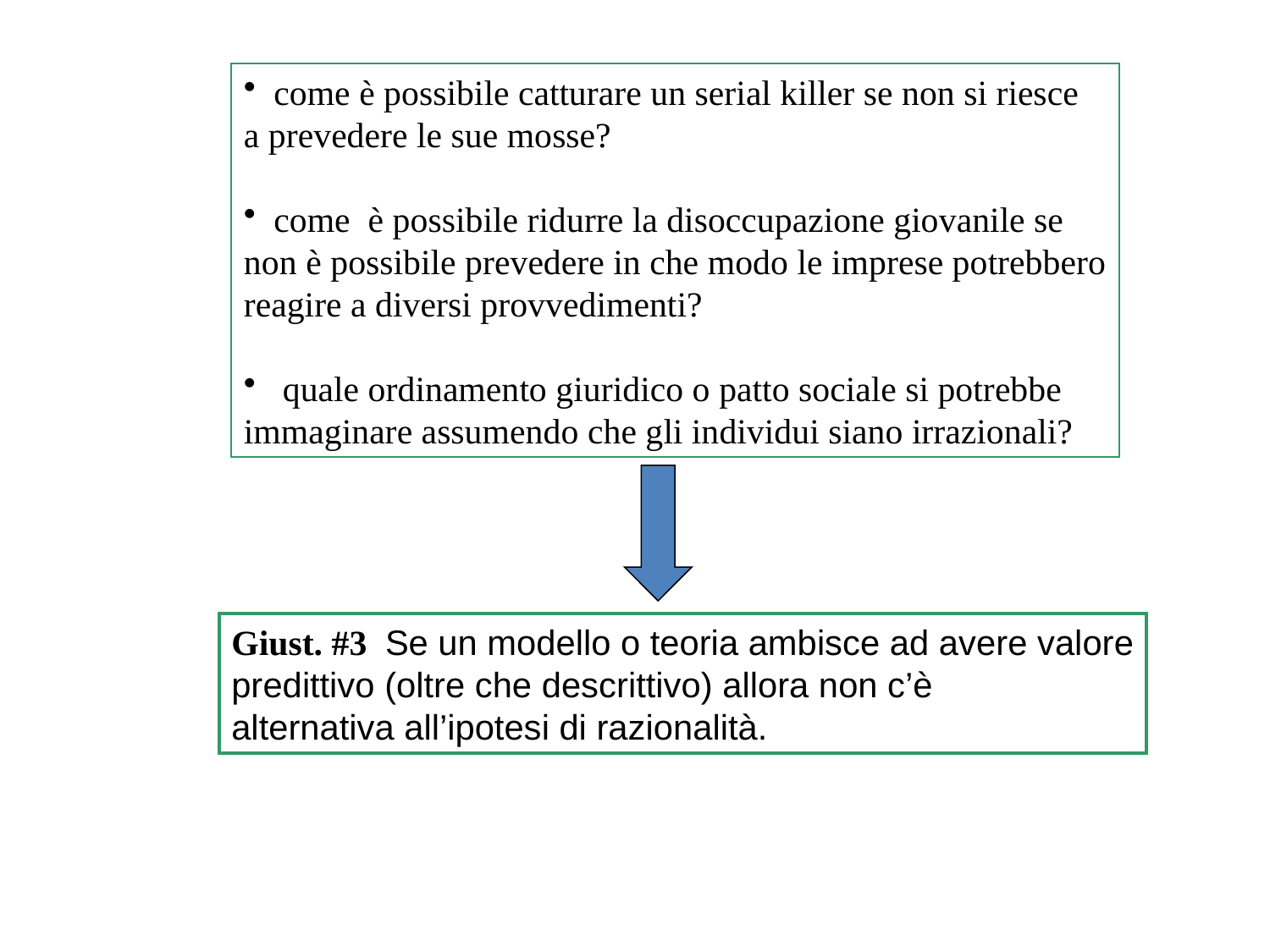

come è possibile catturare un serial killer se non si riesce
a prevedere le sue mosse?

come  è possibile ridurre la disoccupazione giovanile se
non è possibile prevedere in che modo le imprese potrebbero
reagire a diversi provvedimenti?

 quale ordinamento giuridico o patto sociale si potrebbe
immaginare assumendo che gli individui siano irrazionali?

Giust. #3  Se un modello o teoria ambisce ad avere valore
predittivo (oltre che descrittivo) allora non c’è
alternativa all’ipotesi di razionalità.